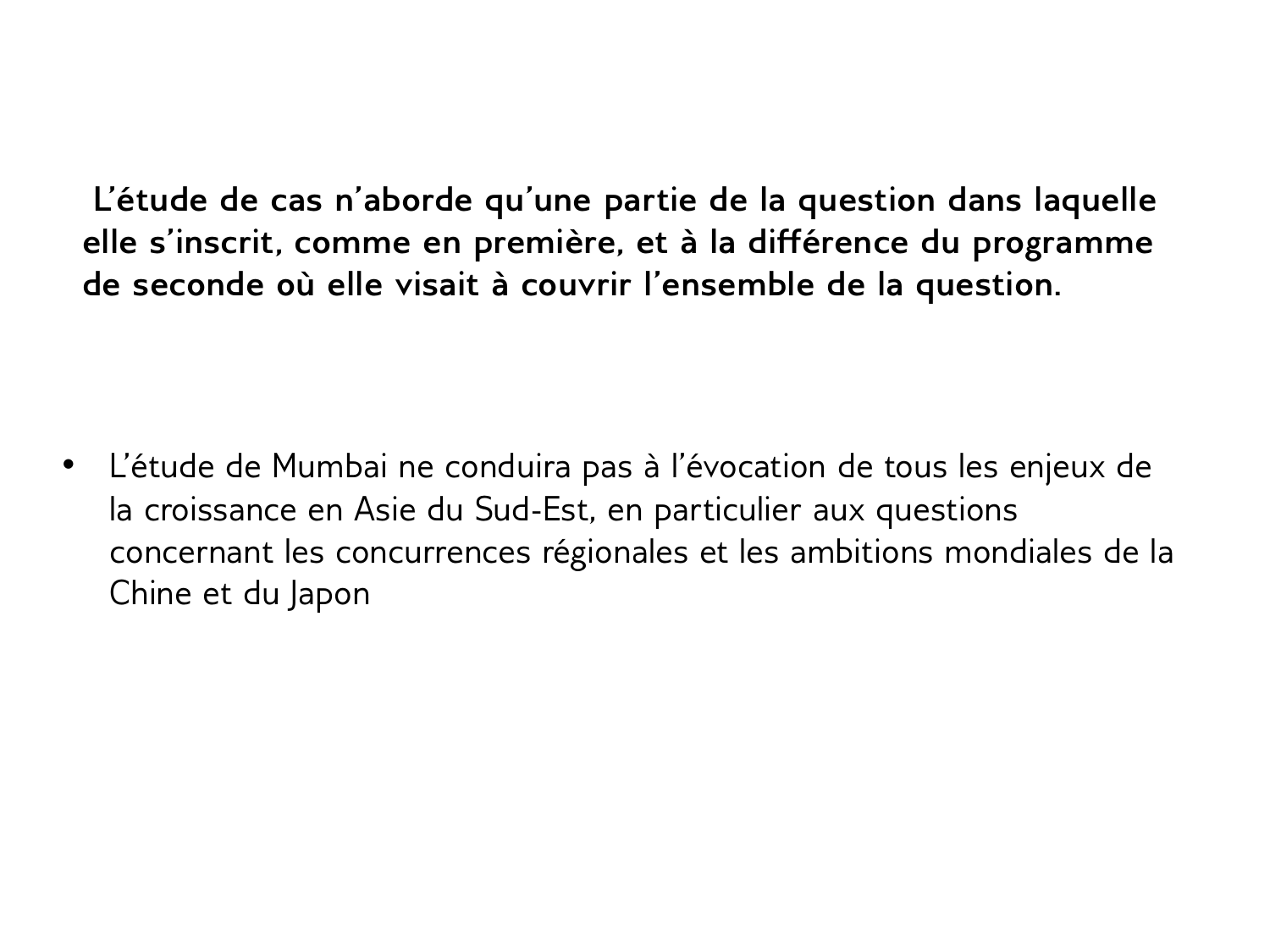

# L’étude de cas n’aborde qu’une partie de la question dans laquelle elle s’inscrit, comme en première, et à la différence du programme de seconde où elle visait à couvrir l’ensemble de la question.
L’étude de Mumbai ne conduira pas à l’évocation de tous les enjeux de la croissance en Asie du Sud-Est, en particulier aux questions concernant les concurrences régionales et les ambitions mondiales de la Chine et du Japon